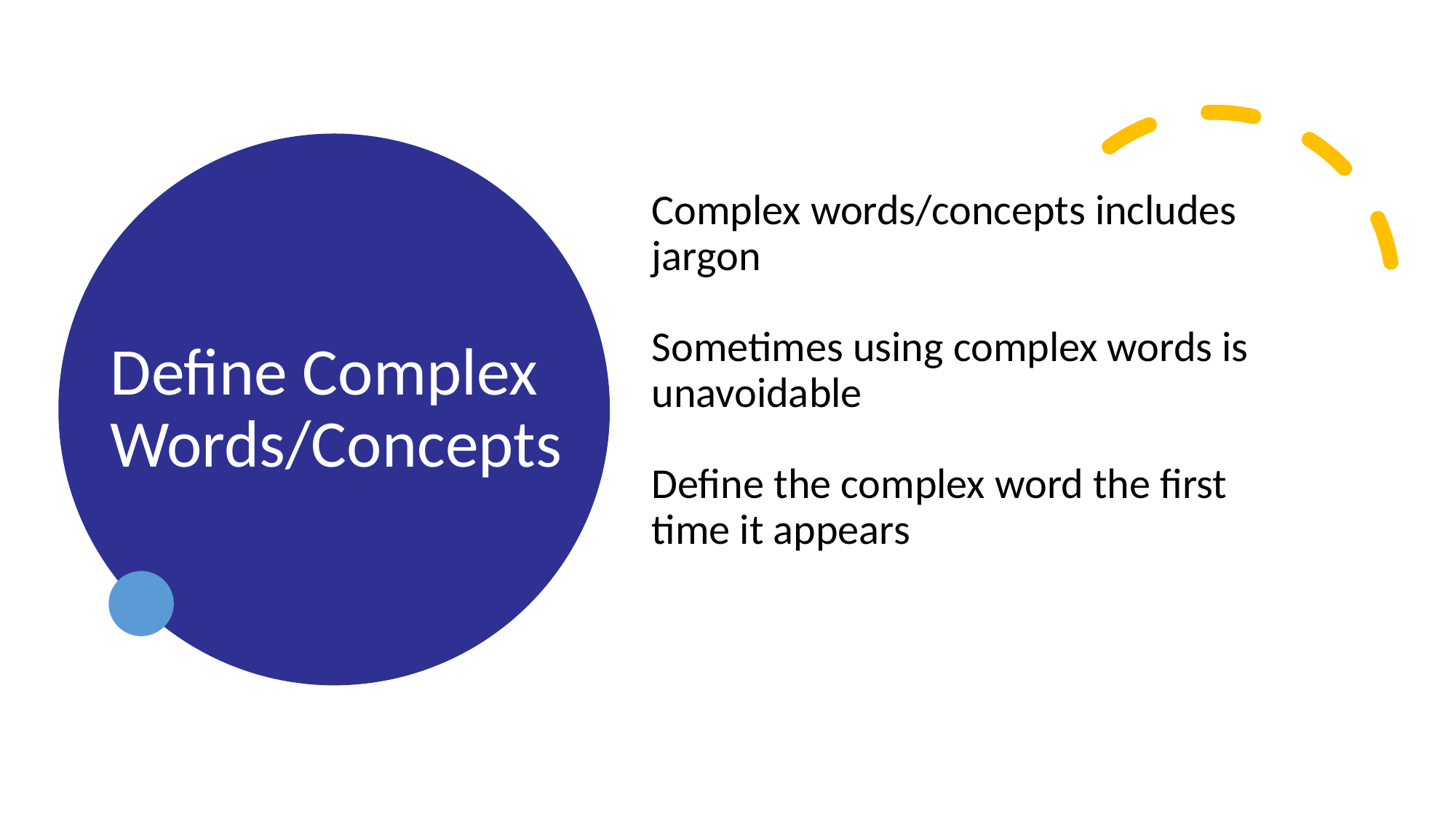

Define Complex Words/Concepts
Complex words/concepts includes jargon
Sometimes using complex words is unavoidable
Define the complex word the first time it appears